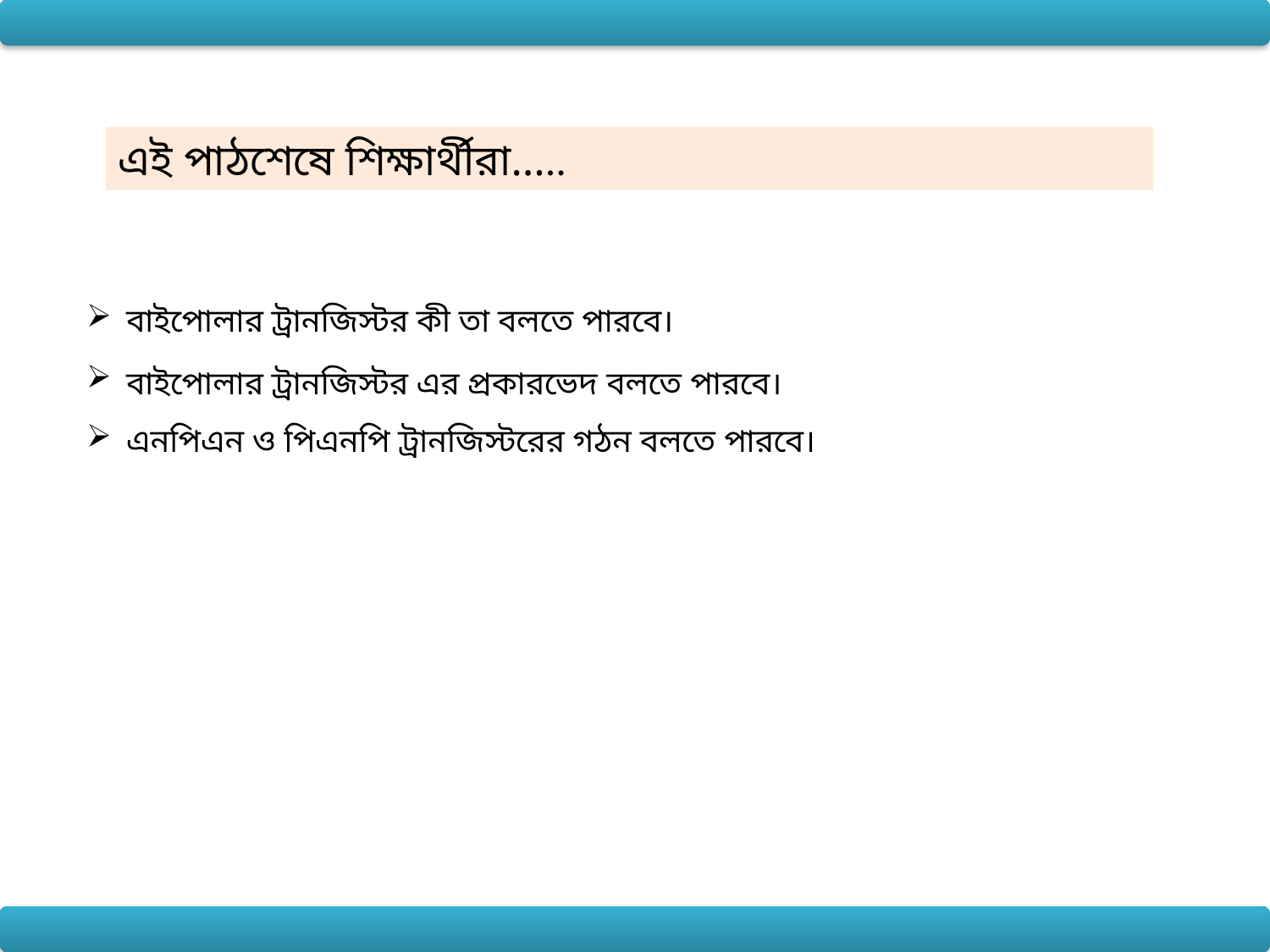

এই পাঠশেষে শিক্ষার্থীরা…..
বাইপোলার ট্রানজিস্টর কী তা বলতে পারবে।
বাইপোলার ট্রানজিস্টর এর প্রকারভেদ বলতে পারবে।
এনপিএন ও পিএনপি ট্রানজিস্টরের গঠন বলতে পারবে।